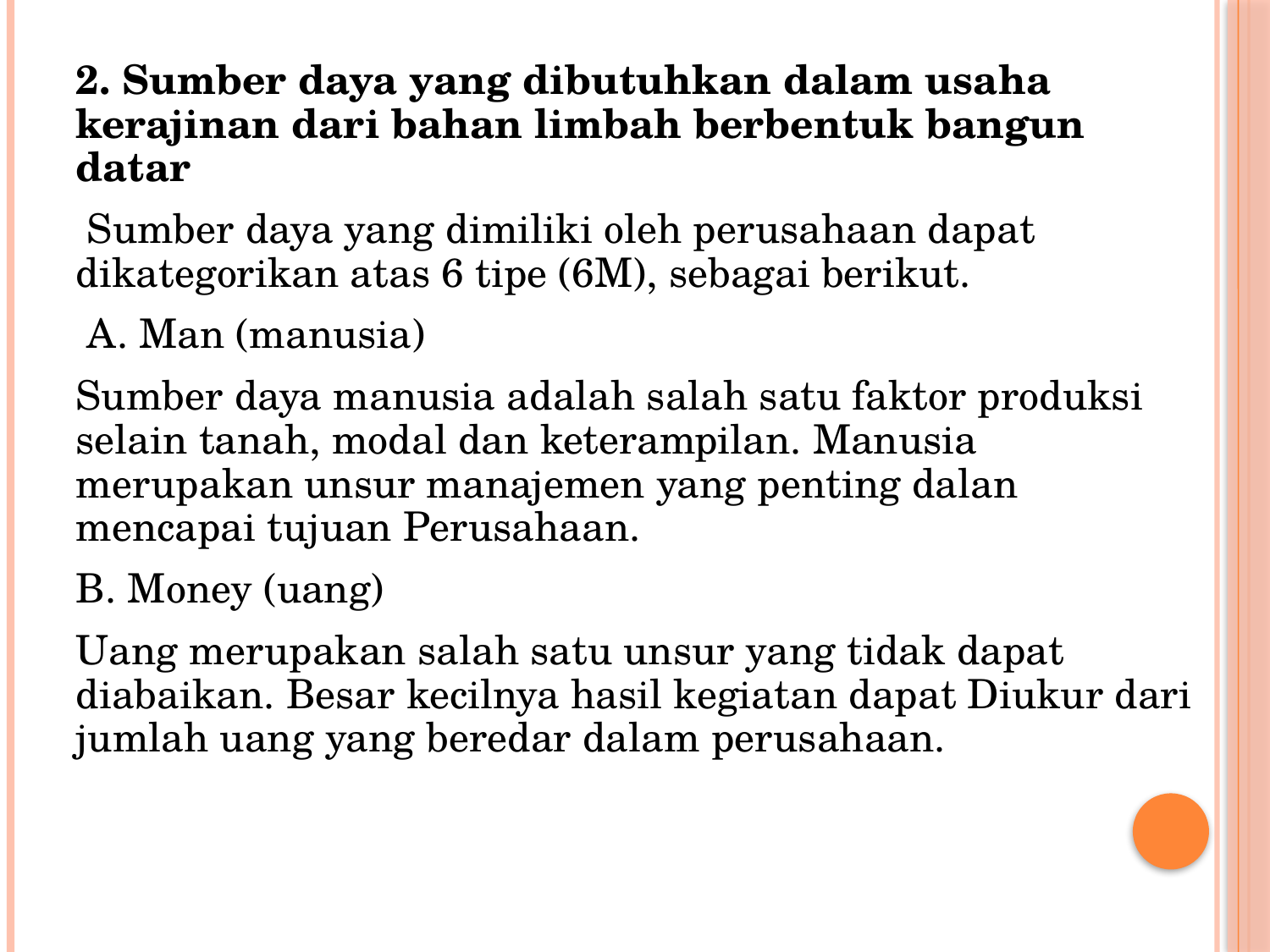

2. Sumber daya yang dibutuhkan dalam usaha kerajinan dari bahan limbah berbentuk bangun datar
 Sumber daya yang dimiliki oleh perusahaan dapat dikategorikan atas 6 tipe (6M), sebagai berikut.
 A. Man (manusia)
Sumber daya manusia adalah salah satu faktor produksi selain tanah, modal dan keterampilan. Manusia merupakan unsur manajemen yang penting dalan mencapai tujuan Perusahaan.
B. Money (uang)
Uang merupakan salah satu unsur yang tidak dapat diabaikan. Besar kecilnya hasil kegiatan dapat Diukur dari jumlah uang yang beredar dalam perusahaan.